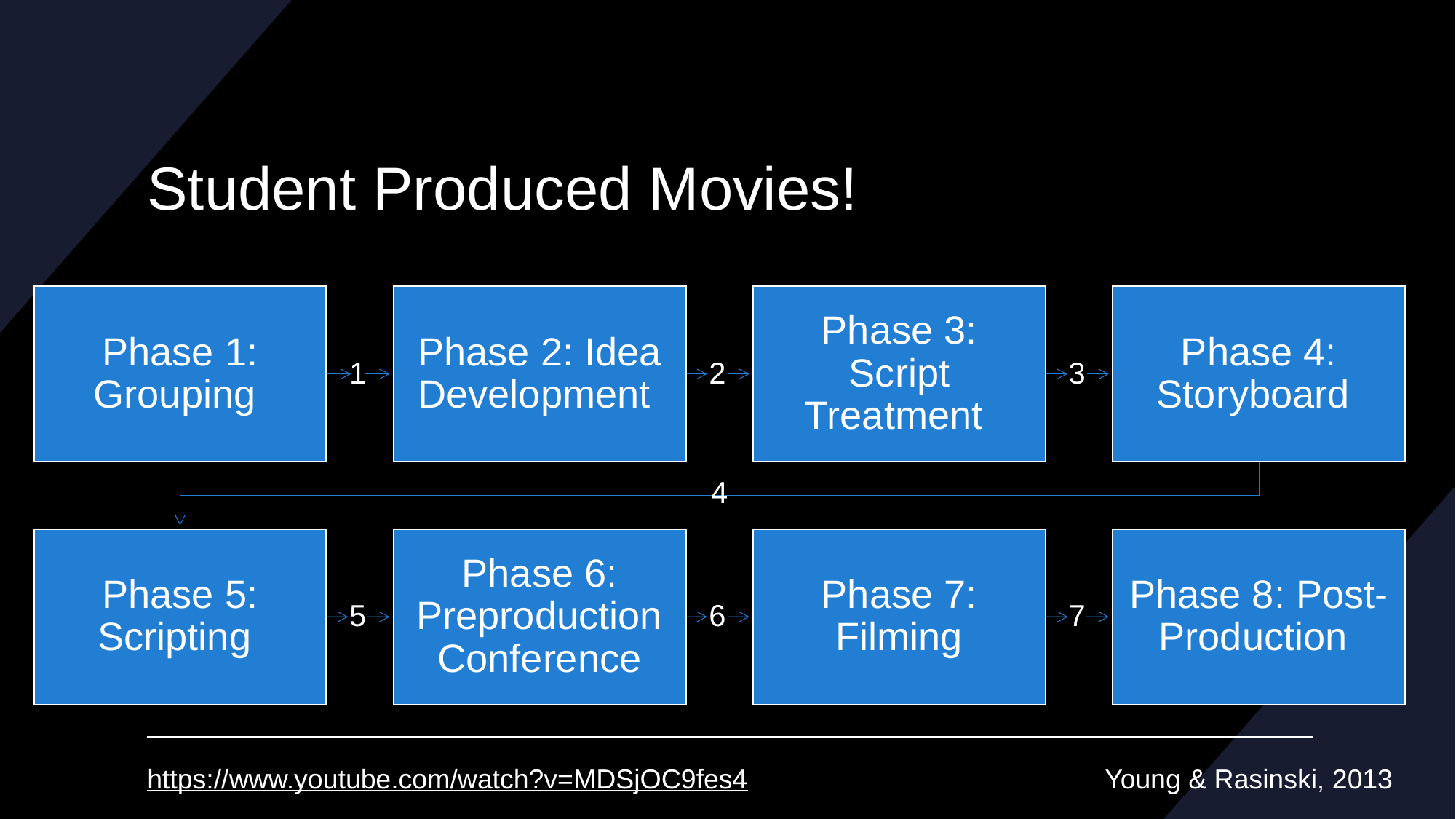

# Student Produced Movies!
1
Phase 1: Grouping
2
Phase 2: Idea Development
3
Phase 3: Script Treatment
4
Phase 4: Storyboard
5
Phase 5: Scripting
6
Phase 6: Preproduction Conference
7
Phase 7: Filming
Phase 8: Post-Production
https://www.youtube.com/watch?v=MDSjOC9fes4
Young & Rasinski, 2013